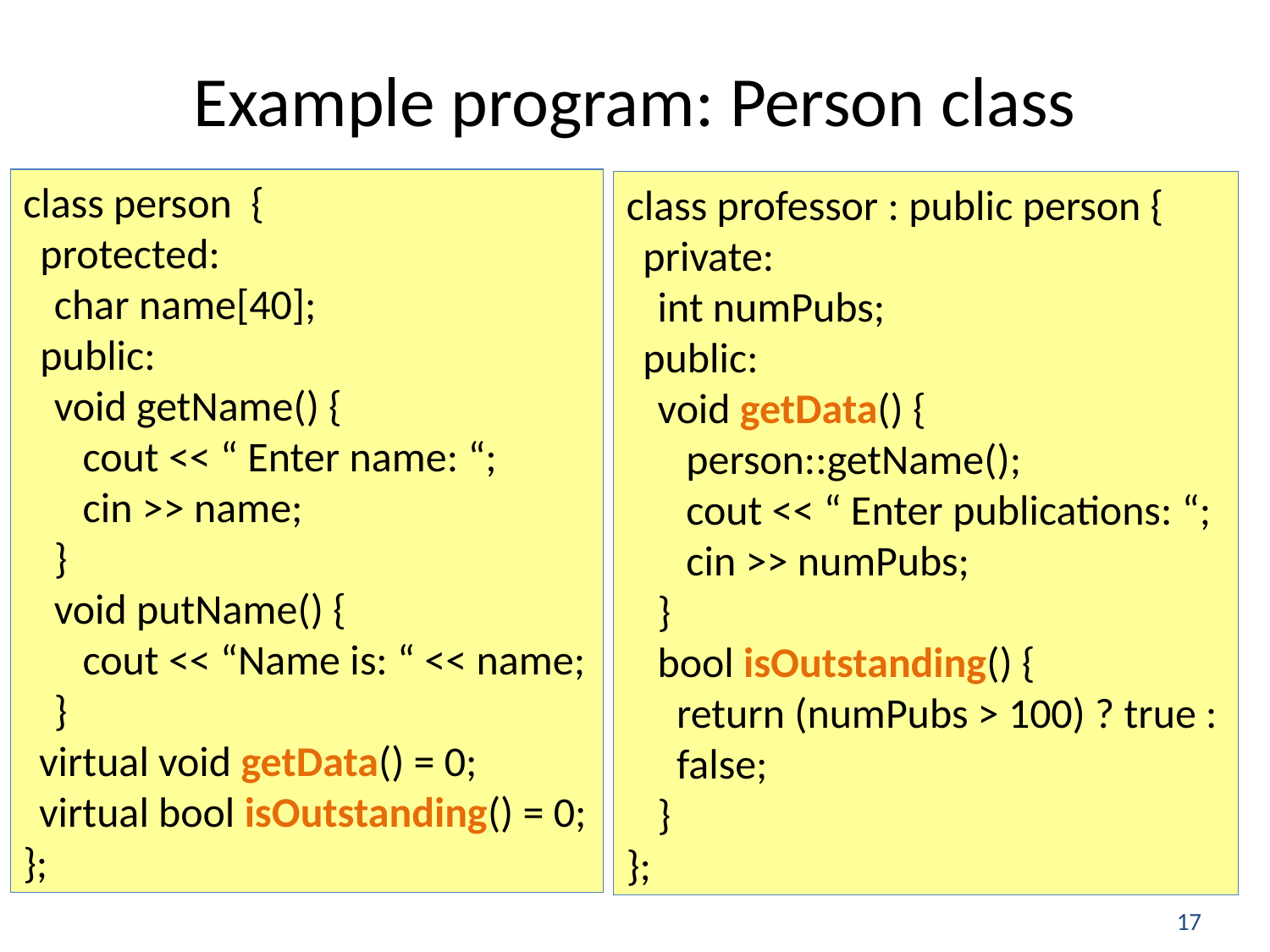

# Example program: Person class
class person  {
protected:
char name[40];
public:
void getName() {
   cout << “ Enter name: “;
   cin >> name;
}
void putName() {
   cout << “Name is: “ << name;
}
virtual void getData() = 0;
virtual bool isOutstanding() = 0;
};
class professor : public person {
private:
int numPubs;
public:
void getData() {
   person::getName();
   cout << “ Enter publications: “;
   cin >> numPubs;
}
bool isOutstanding() {
  return (numPubs > 100) ? true :
  false;
}
};